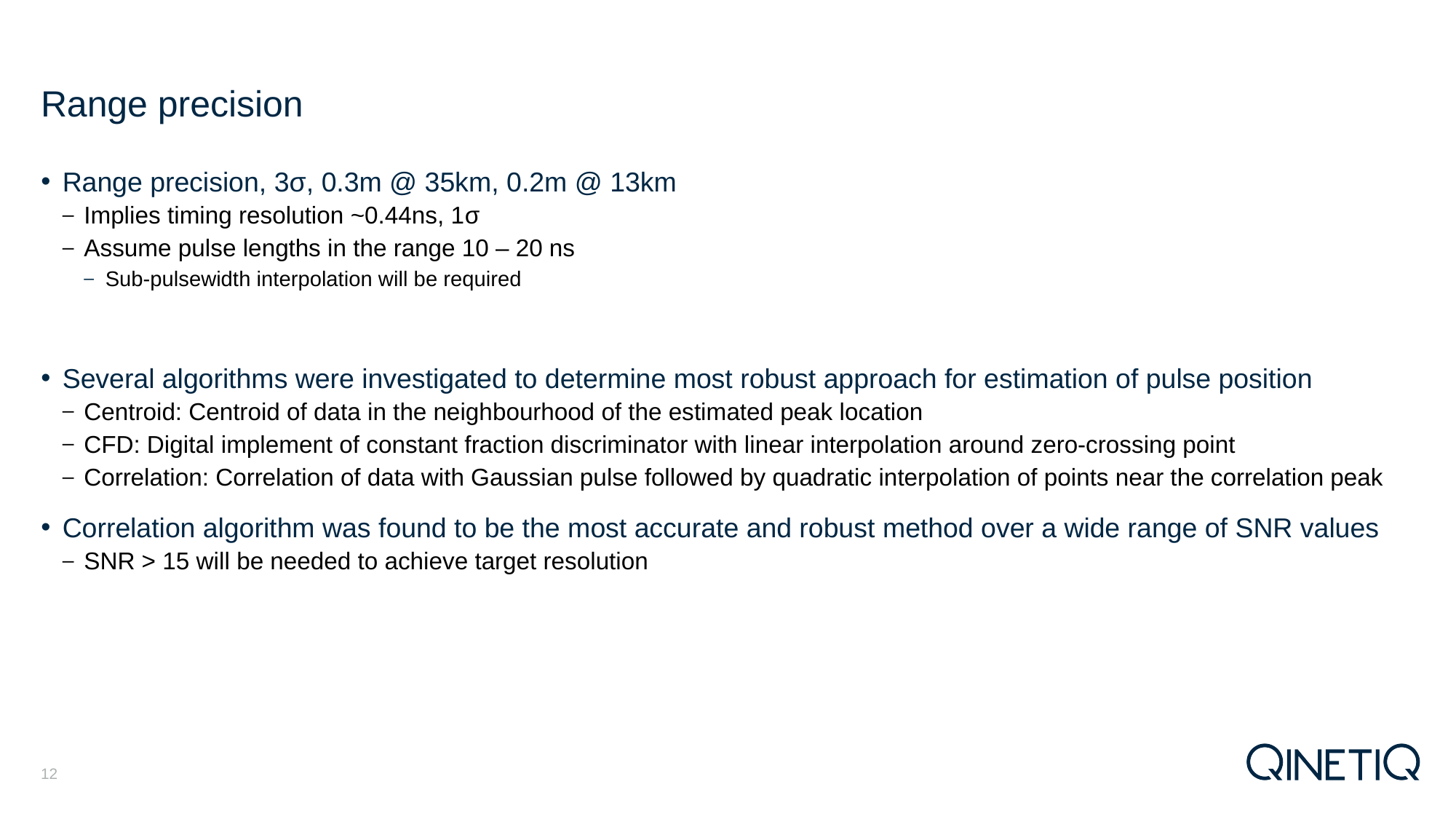

# Range precision
Range precision, 3σ, 0.3m @ 35km, 0.2m @ 13km
Implies timing resolution ~0.44ns, 1σ
Assume pulse lengths in the range 10 – 20 ns
Sub-pulsewidth interpolation will be required

Several algorithms were investigated to determine most robust approach for estimation of pulse position
Centroid: Centroid of data in the neighbourhood of the estimated peak location
CFD: Digital implement of constant fraction discriminator with linear interpolation around zero-crossing point
Correlation: Correlation of data with Gaussian pulse followed by quadratic interpolation of points near the correlation peak
Correlation algorithm was found to be the most accurate and robust method over a wide range of SNR values
SNR > 15 will be needed to achieve target resolution
12